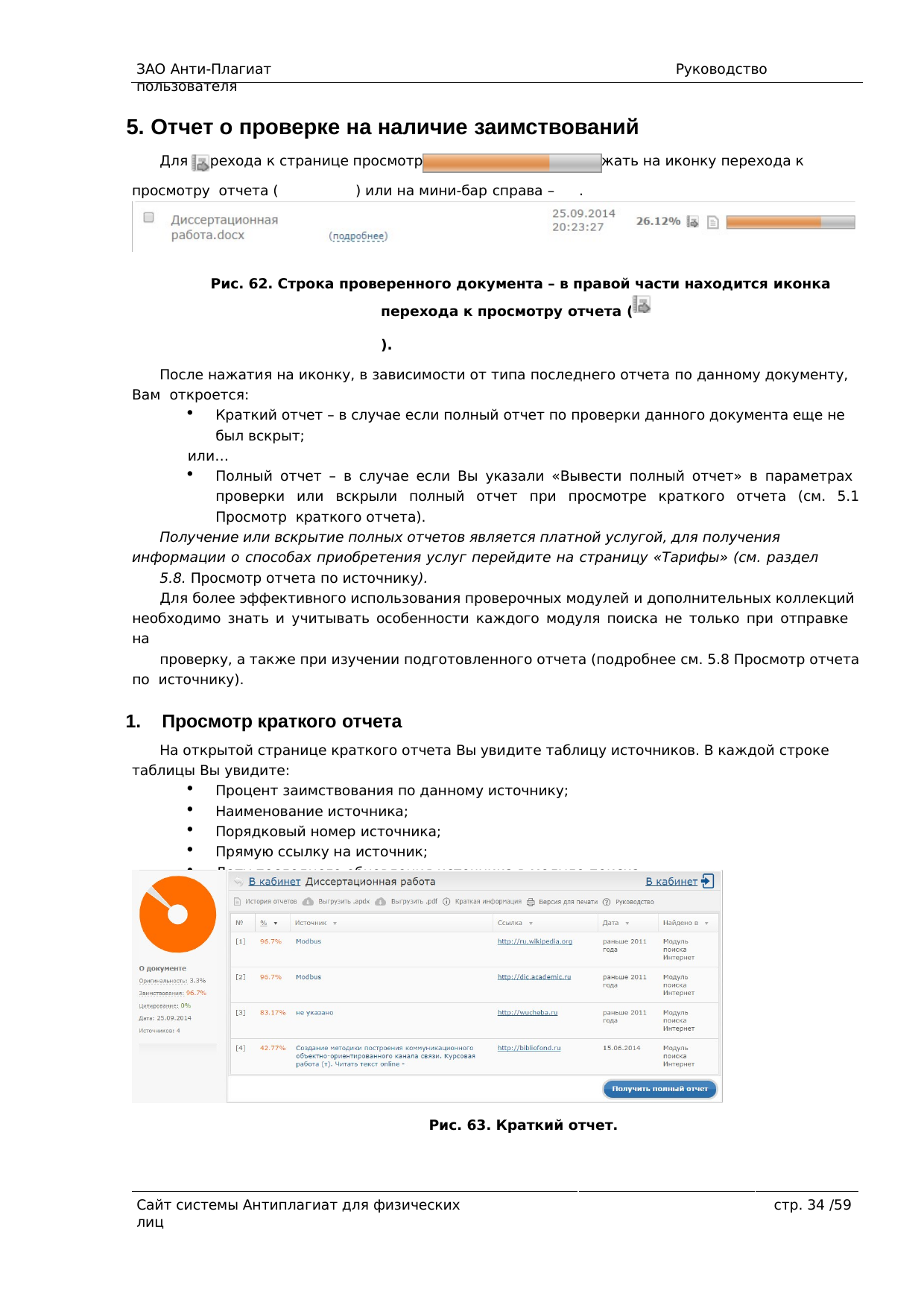

ЗАО Анти-Плагиат	Руководство пользователя

5. Отчет о проверке на наличие заимствований
Для перехода к странице просмотра отчета необходимо нажать на иконку перехода к просмотру  отчета (	) или на мини-бар справа –	.

Рис. 62. Строка проверенного документа – в правой части находится иконка
перехода к просмотру отчета (	).
После нажатия на иконку, в зависимости от типа последнего отчета по данному документу, Вам  откроется:
Краткий отчет – в случае если полный отчет по проверки данного документа еще не  был вскрыт;
или…
Полный отчет – в случае если Вы указали «Вывести полный отчет» в параметрах  проверки или вскрыли полный отчет при просмотре краткого отчета (см. 5.1 Просмотр  краткого отчета).
Получение или вскрытие полных отчетов является платной услугой, для получения  информации о способах приобретения услуг перейдите на страницу «Тарифы» (см. раздел
5.8. Просмотр отчета по источнику).
Для более эффективного использования проверочных модулей и дополнительных коллекций  необходимо знать и учитывать особенности каждого модуля поиска не только при отправке на
проверку, а также при изучении подготовленного отчета (подробнее см. 5.8 Просмотр отчета по  источнику).

Просмотр краткого отчета
На открытой странице краткого отчета Вы увидите таблицу источников. В каждой строке  таблицы Вы увидите:
Процент заимствования по данному источнику;
Наименование источника;
Порядковый номер источника;
Прямую ссылку на источник;
Дату последнего обновления источника в модуле поиска;
Наименование модуля поиска нашедшего источник.

Рис. 63. Краткий отчет.
Сайт системы Антиплагиат для физических лиц
стр. 34 /59